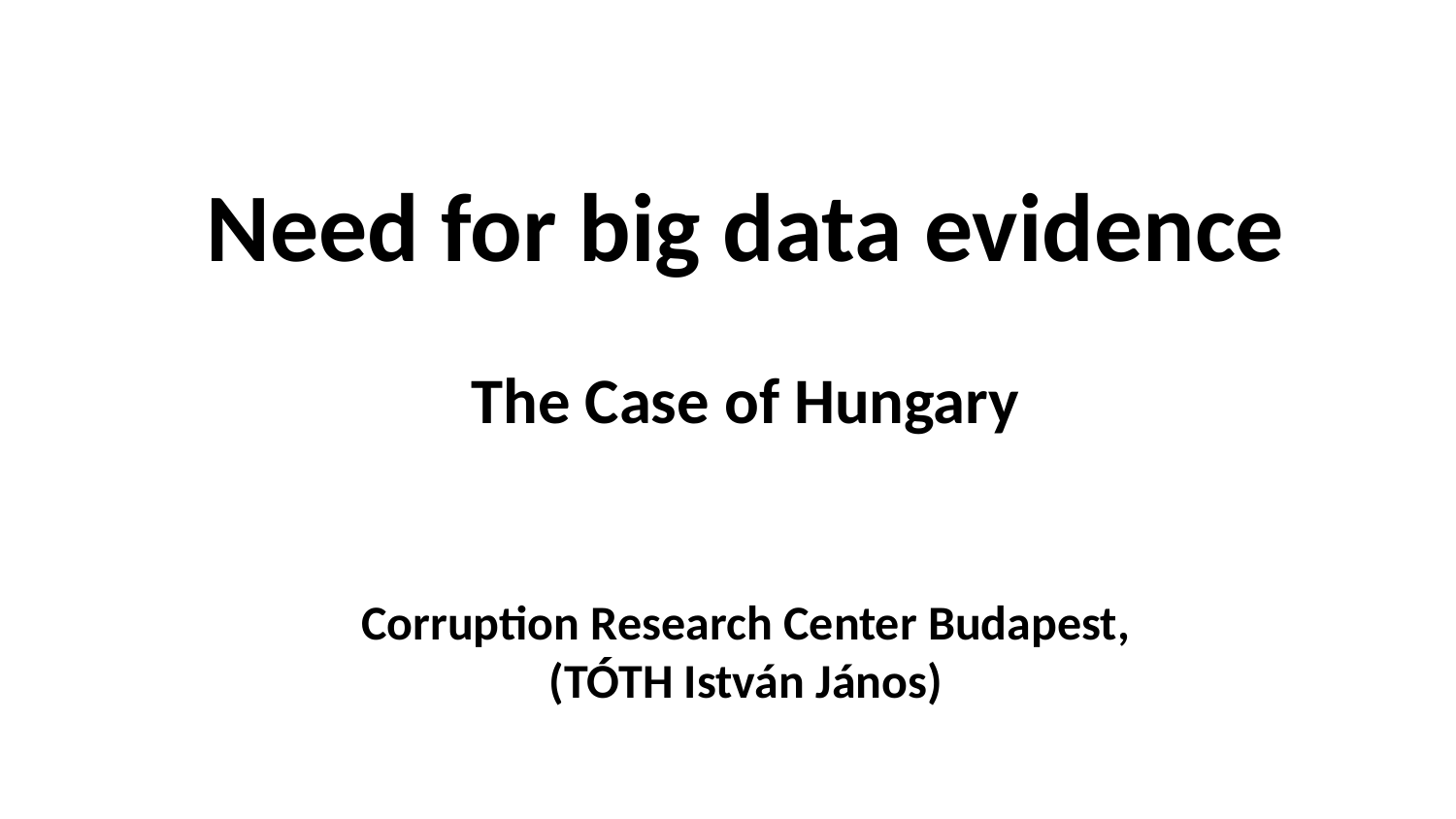

Need for big data evidence

The Case of Hungary

Corruption Research Center Budapest,
(TÓTH István János)